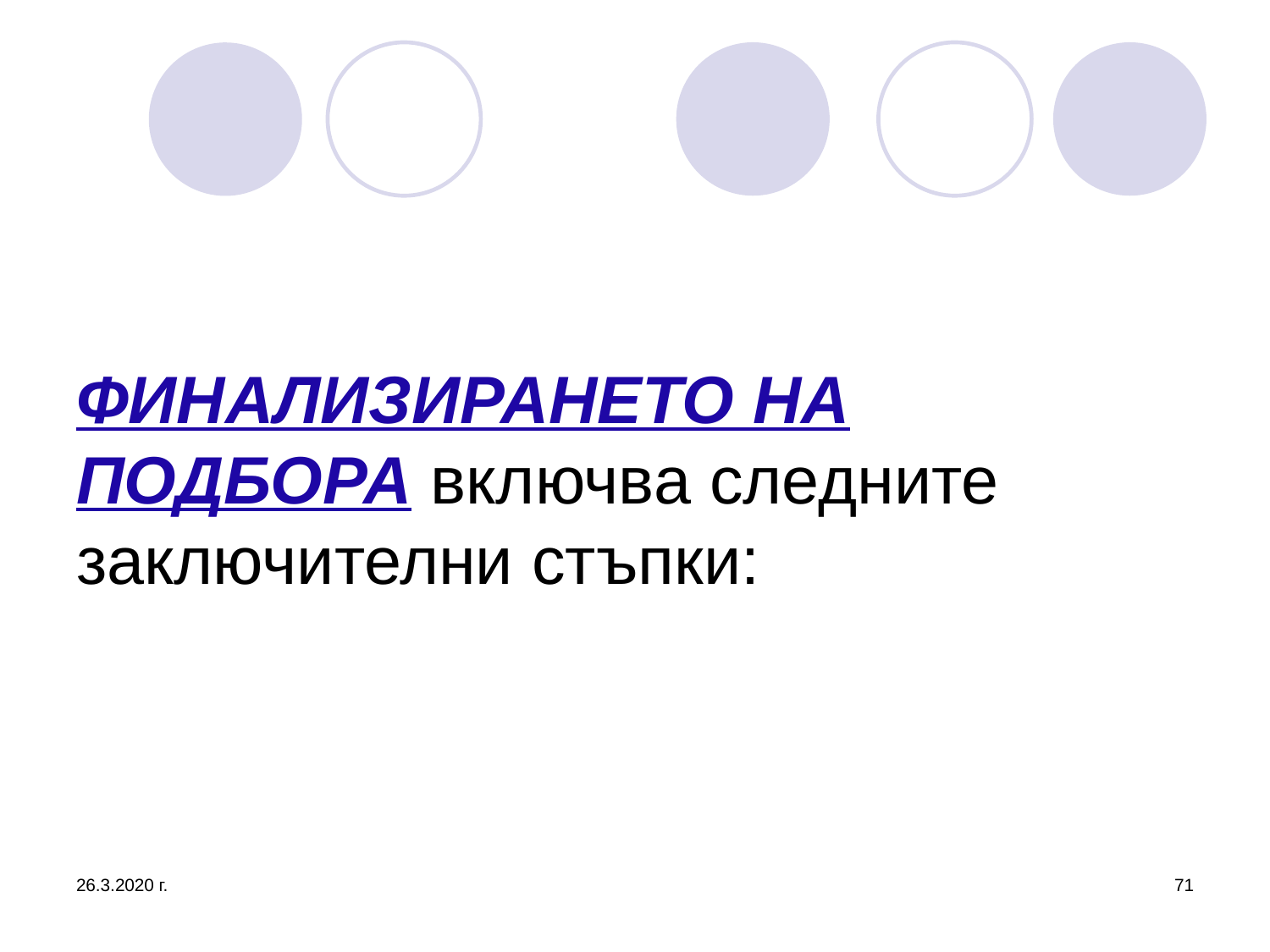

# ФИНАЛИЗИРАНЕТО НА ПОДБОРА включва следните заключителни стъпки:

26.3.2020 г.
71